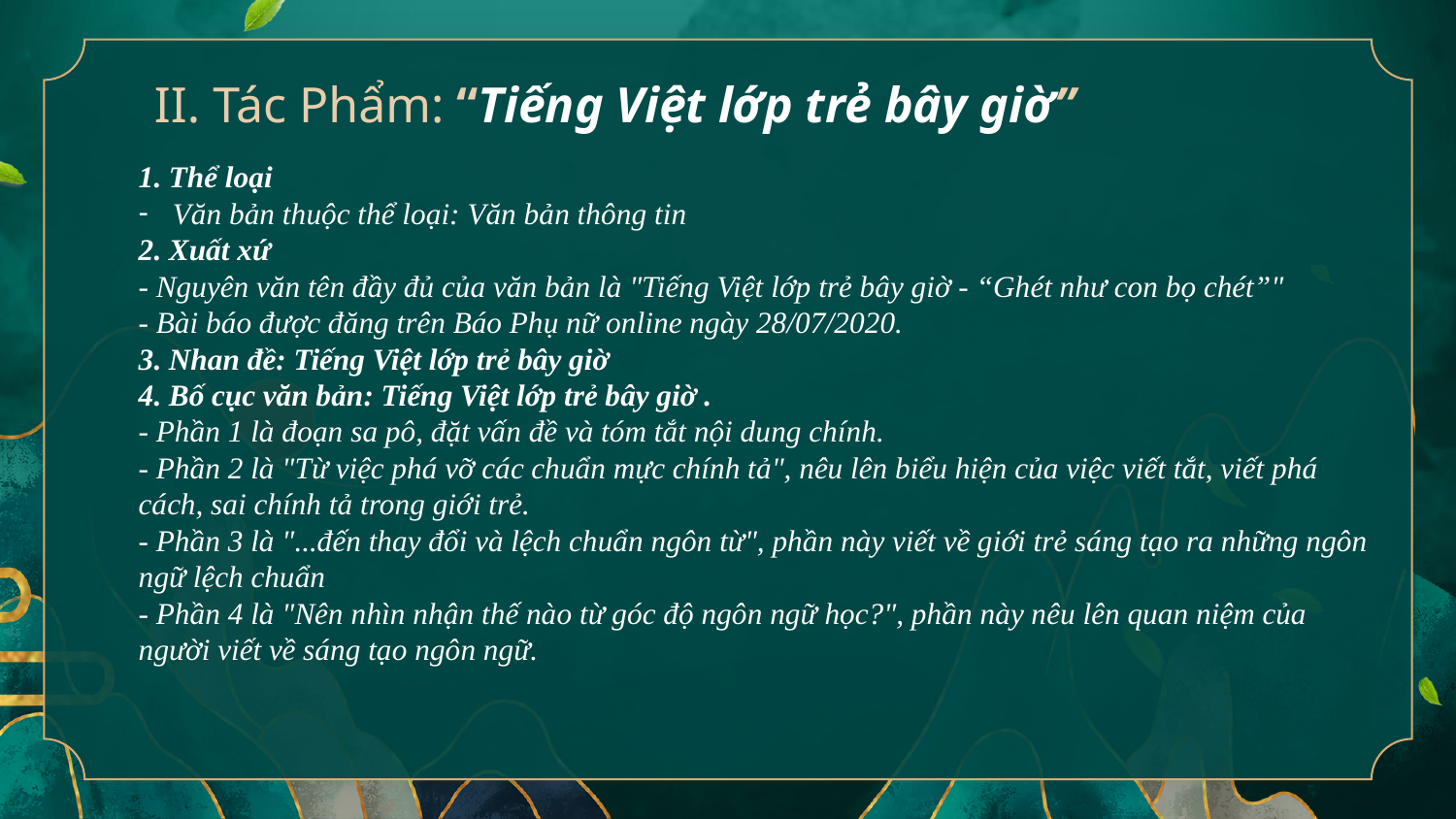

II. Tác Phẩm: “Tiếng Việt lớp trẻ bây giờ”
1. Thể loại
Văn bản thuộc thể loại: Văn bản thông tin
2. Xuất xứ
- Nguyên văn tên đầy đủ của văn bản là "Tiếng Việt lớp trẻ bây giờ - “Ghét như con bọ chét”"
- Bài báo được đăng trên Báo Phụ nữ online ngày 28/07/2020.
3. Nhan đề: Tiếng Việt lớp trẻ bây giờ
4. Bố cục văn bản: Tiếng Việt lớp trẻ bây giờ .
- Phần 1 là đoạn sa pô, đặt vấn đề và tóm tắt nội dung chính.
- Phần 2 là "Từ việc phá vỡ các chuẩn mực chính tả", nêu lên biểu hiện của việc viết tắt, viết phá cách, sai chính tả trong giới trẻ.
- Phần 3 là "...đến thay đổi và lệch chuẩn ngôn từ", phần này viết về giới trẻ sáng tạo ra những ngôn ngữ lệch chuẩn
- Phần 4 là "Nên nhìn nhận thế nào từ góc độ ngôn ngữ học?", phần này nêu lên quan niệm của người viết về sáng tạo ngôn ngữ.